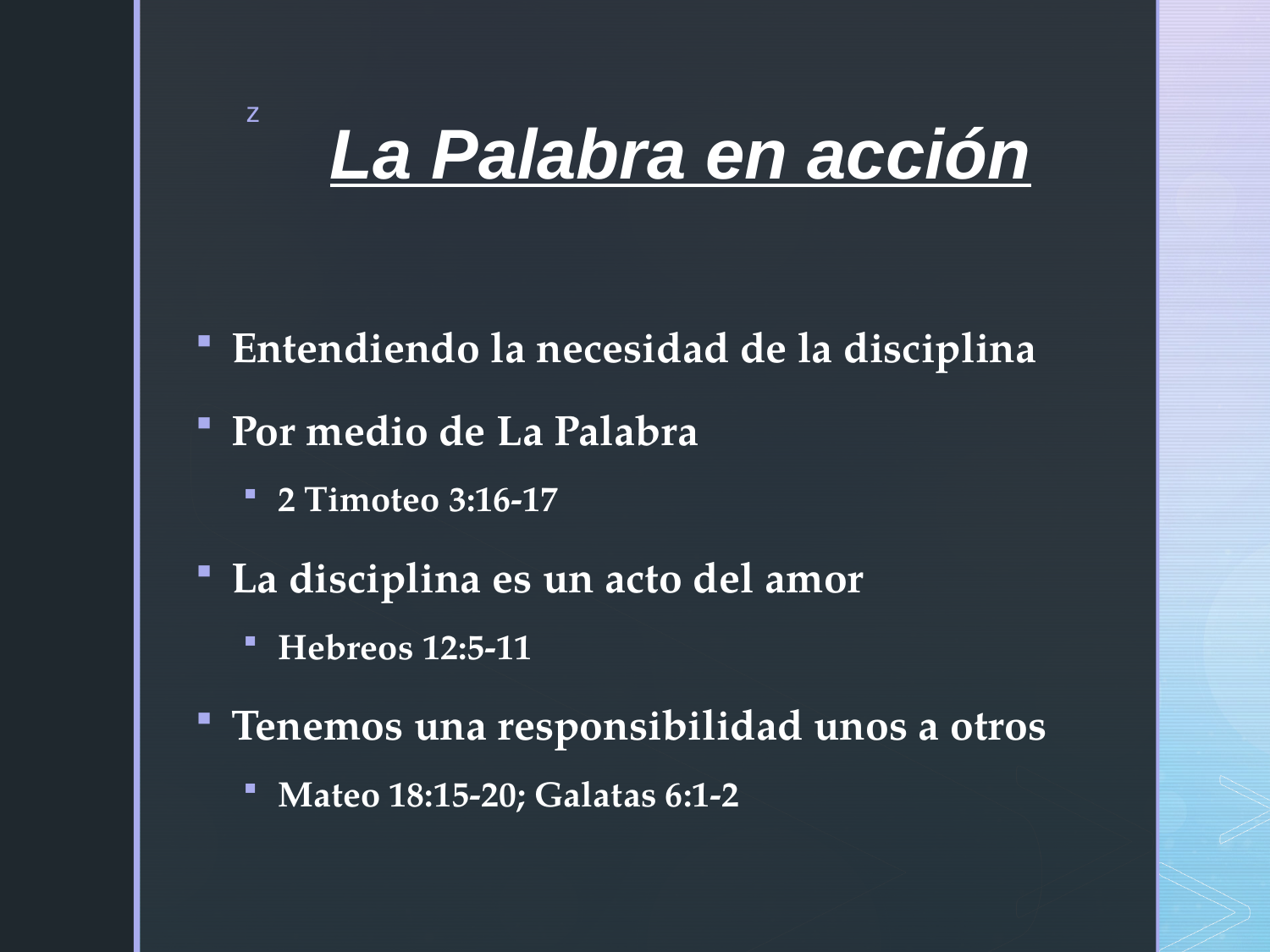

# La Palabra en acción
Entendiendo la necesidad de la disciplina
Por medio de La Palabra
2 Timoteo 3:16-17
La disciplina es un acto del amor
Hebreos 12:5-11
Tenemos una responsibilidad unos a otros
Mateo 18:15-20; Galatas 6:1-2